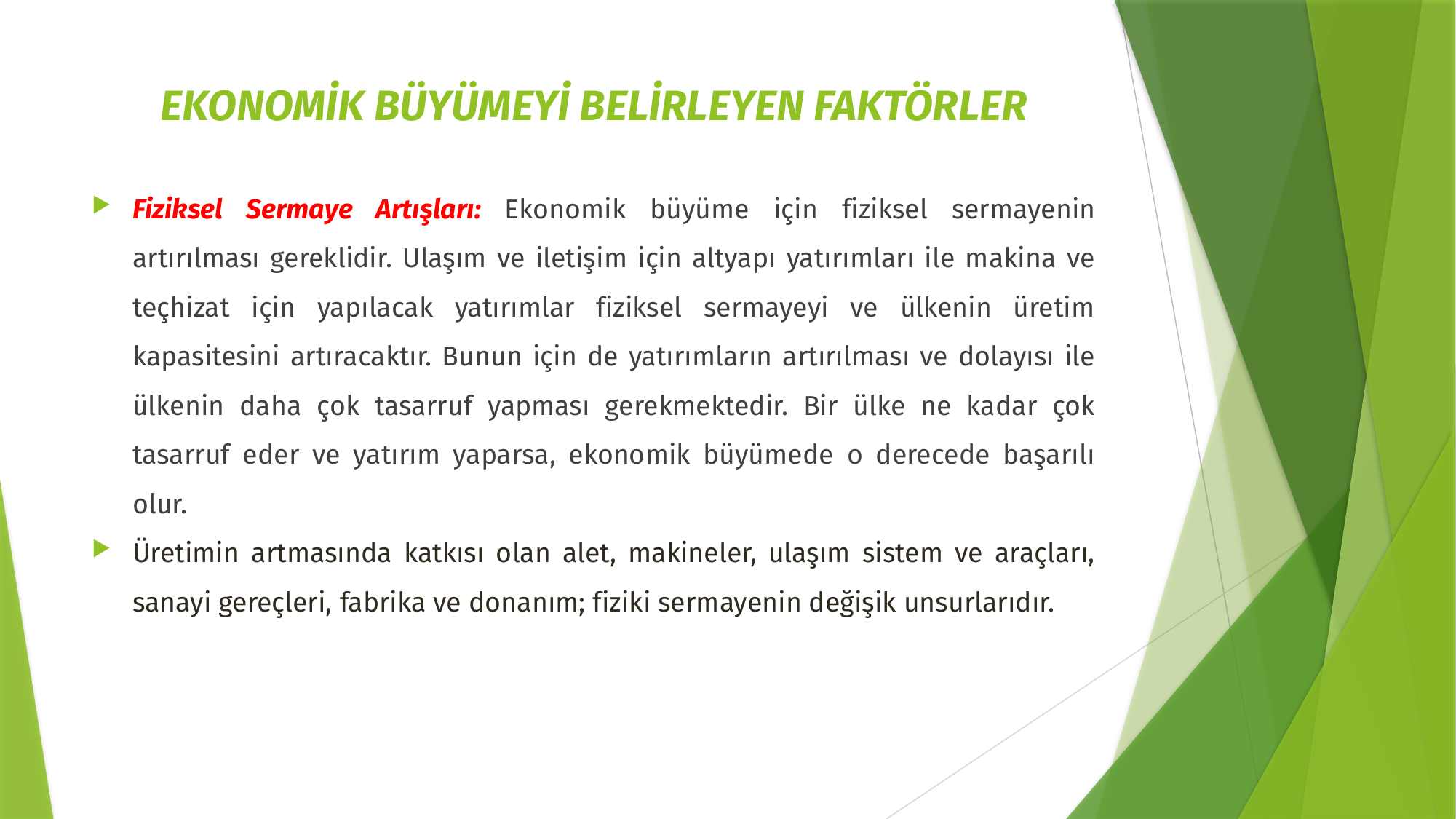

# EKONOMİK BÜYÜMEYİ BELİRLEYEN FAKTÖRLER
Fiziksel Sermaye Artışları: Ekonomik büyüme için fiziksel sermayenin artırılması gereklidir. Ulaşım ve iletişim için altyapı yatırımları ile makina ve teçhizat için yapılacak yatırımlar fiziksel sermayeyi ve ülkenin üretim kapasitesini artıracaktır. Bunun için de yatırımların artırılması ve dolayısı ile ülkenin daha çok tasarruf yapması gerekmektedir. Bir ülke ne kadar çok tasarruf eder ve yatırım yaparsa, ekonomik büyümede o derecede başarılı olur.
Üretimin artmasında katkısı olan alet, makineler, ulaşım sistem ve araçları, sanayi gereçleri, fabrika ve donanım; fiziki sermayenin değişik unsurlarıdır.